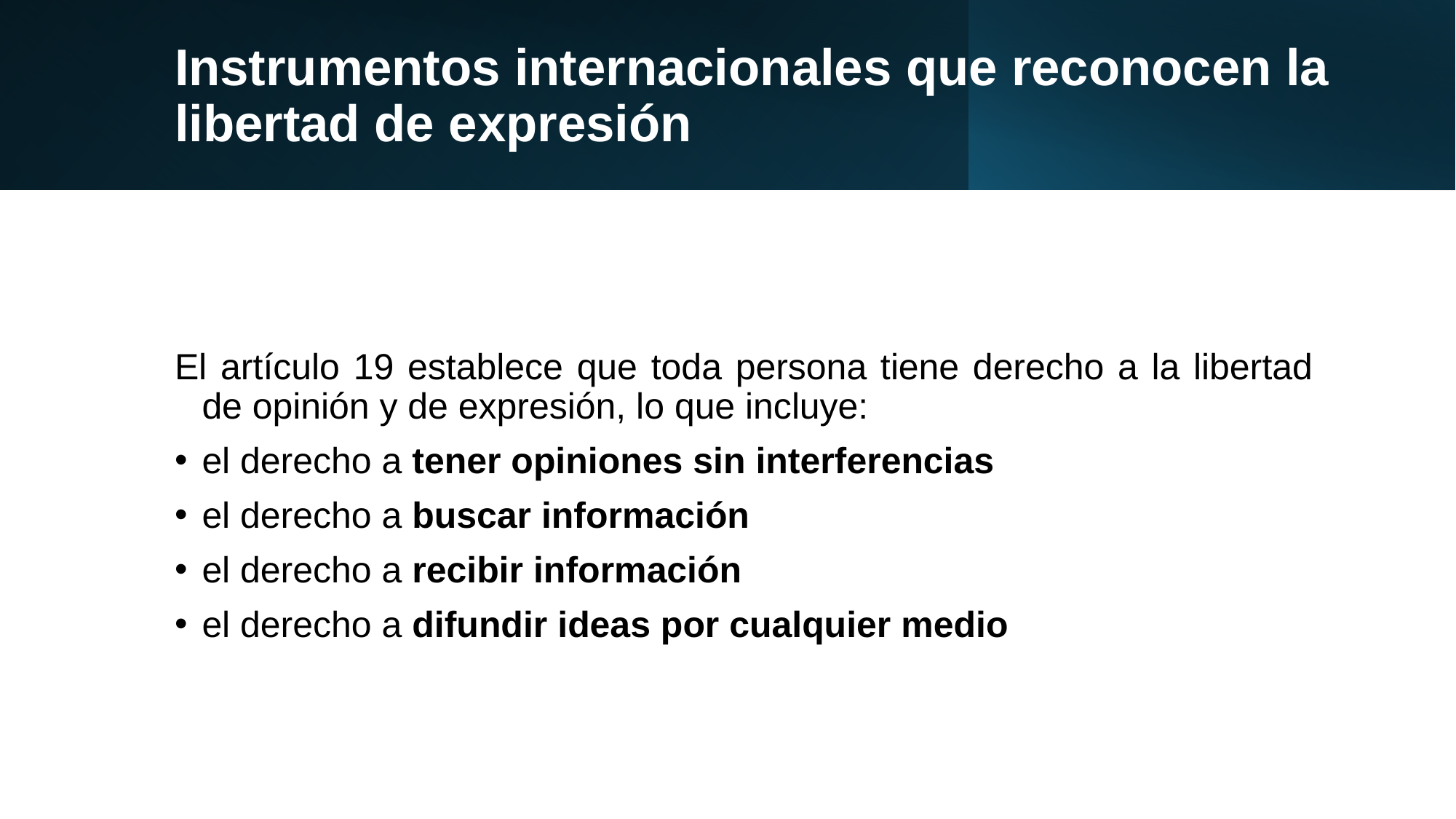

# Instrumentos internacionales que reconocen la libertad de expresión
El artículo 19 establece que toda persona tiene derecho a la libertad de opinión y de expresión, lo que incluye:
el derecho a tener opiniones sin interferencias
el derecho a buscar información
el derecho a recibir información
el derecho a difundir ideas por cualquier medio